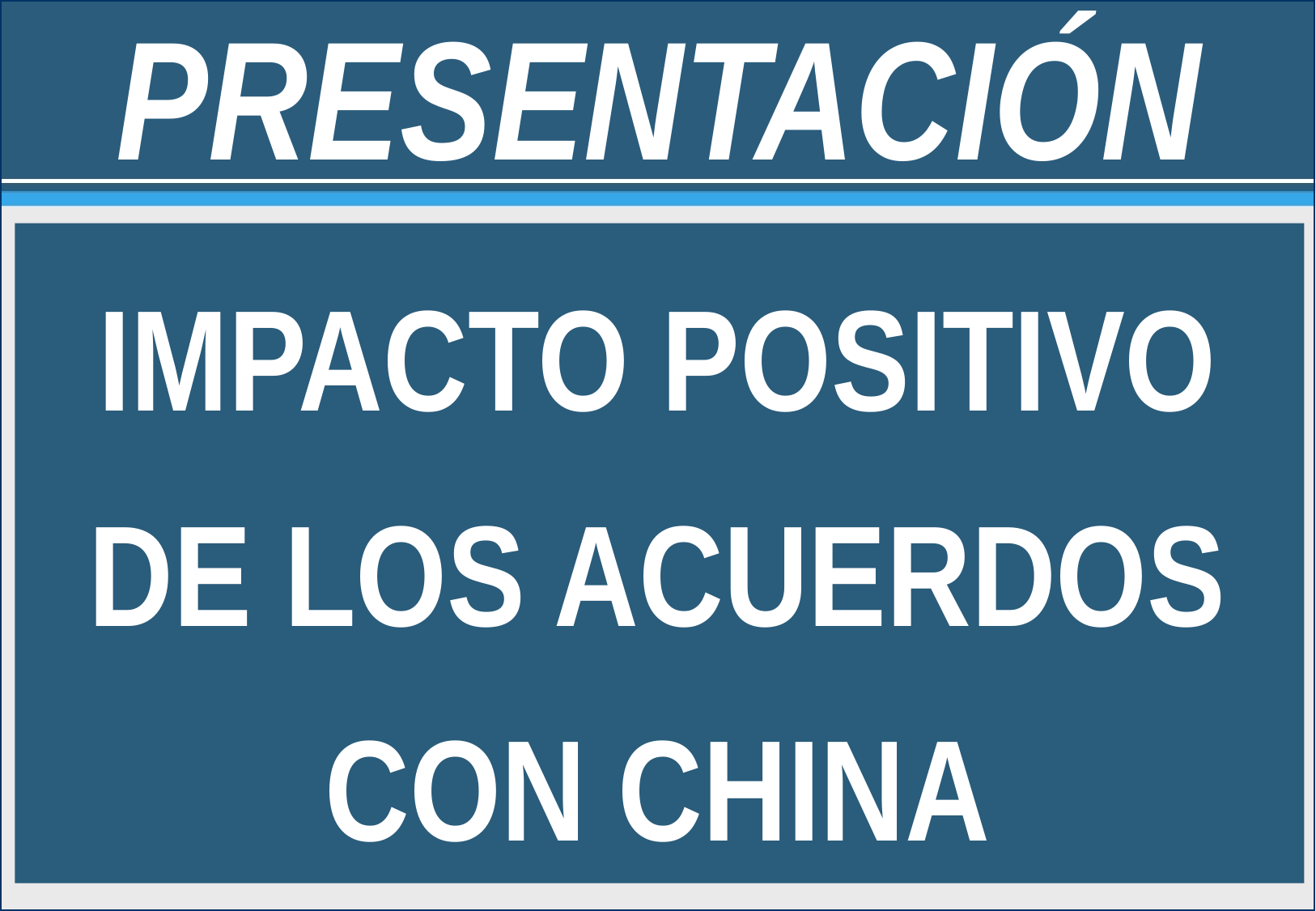

PRESENTACIÓN
IMPACTO POSITIVO DE LOS ACUERDOS CON CHINA